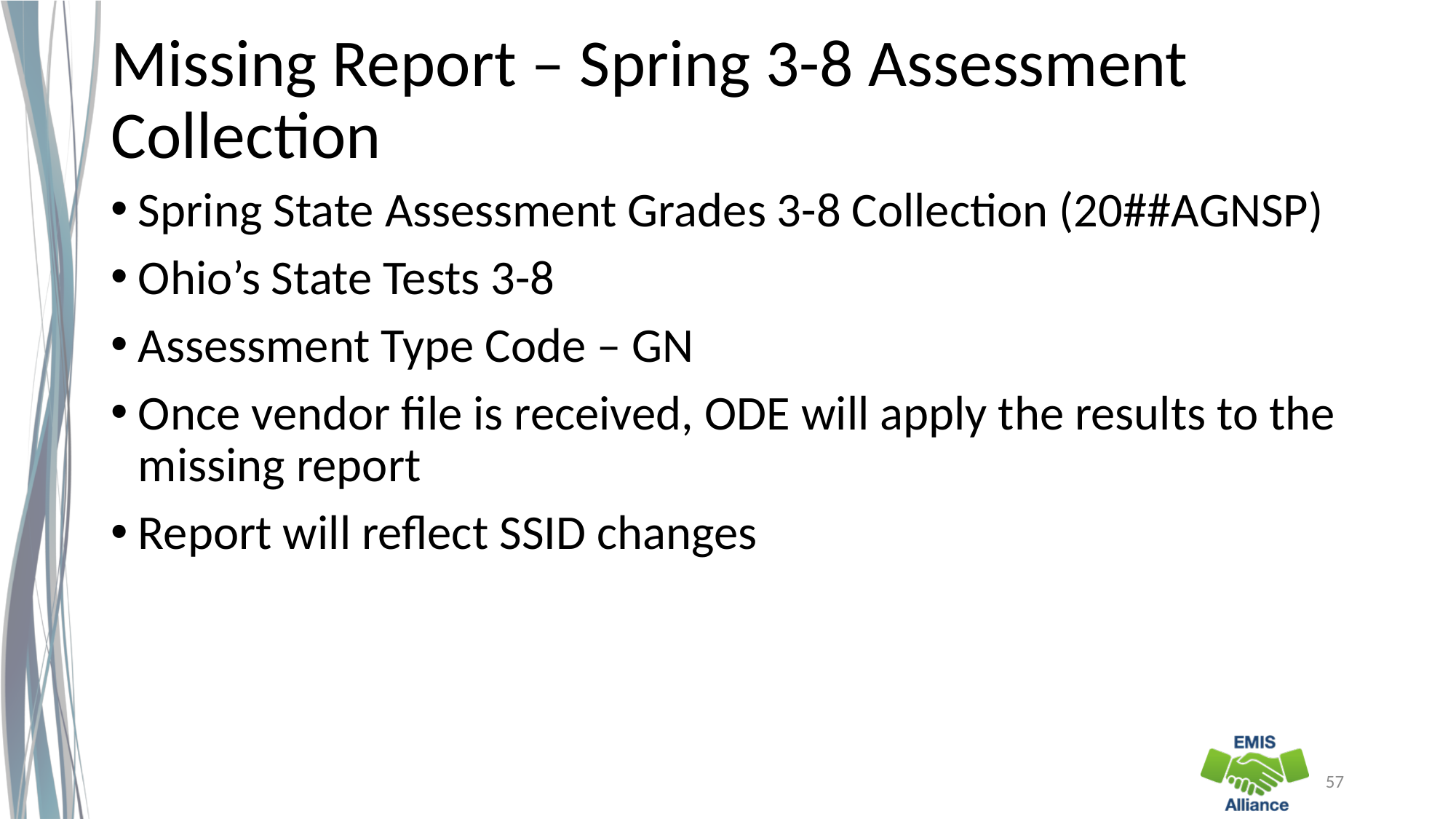

# Missing Report – Spring 3-8 Assessment Collection
Spring State Assessment Grades 3-8 Collection (20##AGNSP)
Ohio’s State Tests 3-8
Assessment Type Code – GN
Once vendor file is received, ODE will apply the results to the missing report
Report will reflect SSID changes
57